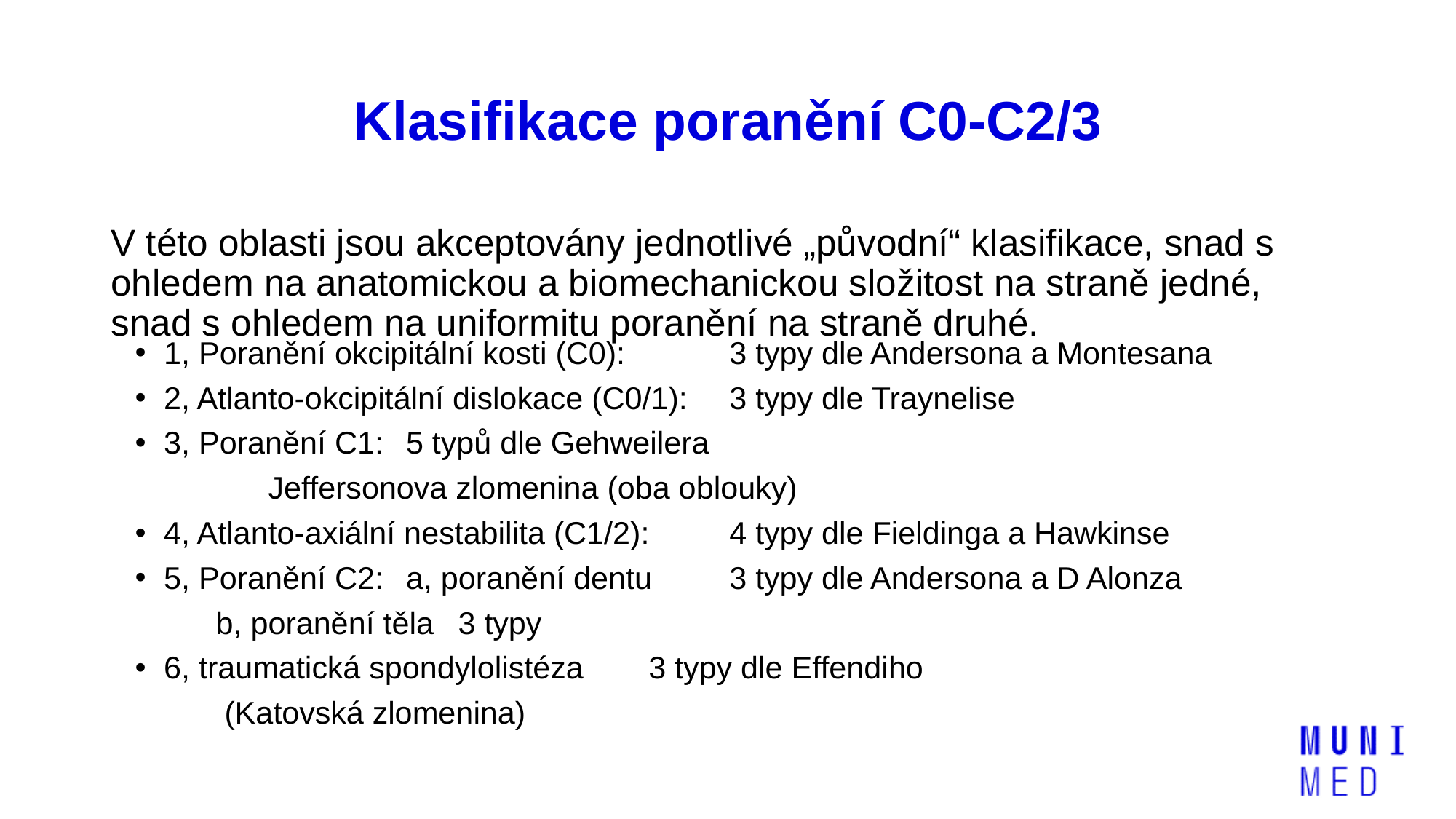

# Klasifikace poranění C0-C2/3
V této oblasti jsou akceptovány jednotlivé „původní“ klasifikace, snad s ohledem na anatomickou a biomechanickou složitost na straně jedné, snad s ohledem na uniformitu poranění na straně druhé.

1, Poranění okcipitální kosti (C0): 	 	3 typy dle Andersona a Montesana
2, Atlanto-okcipitální dislokace (C0/1): 	3 typy dle Traynelise
3, Poranění C1: 				5 typů dle Gehweilera
				      Jeffersonova zlomenina (oba oblouky)
4, Atlanto-axiální nestabilita (C1/2): 		4 typy dle Fieldinga a Hawkinse
5, Poranění C2:	a, poranění dentu	3 typy dle Andersona a D Alonza
			b, poranění těla	3 typy
6, traumatická spondylolistéza  		3 typy dle Effendiho
	 (Katovská zlomenina)